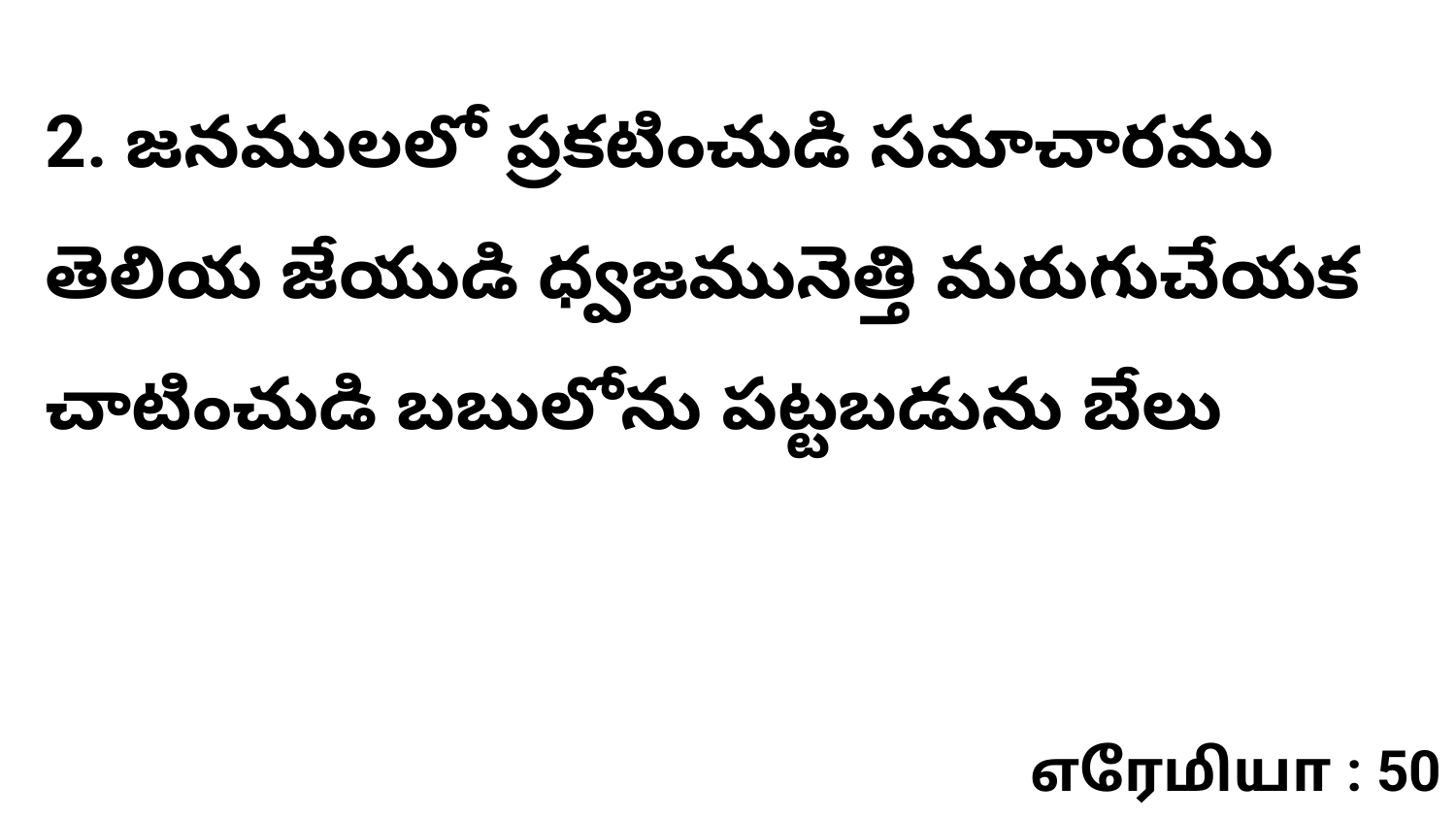

2. జనములలో ప్రకటించుడి సమాచారము తెలియ జేయుడి ధ్వజమునెత్తి మరుగుచేయక చాటించుడి బబులోను పట్టబడును బేలు
எரேமியா : 50